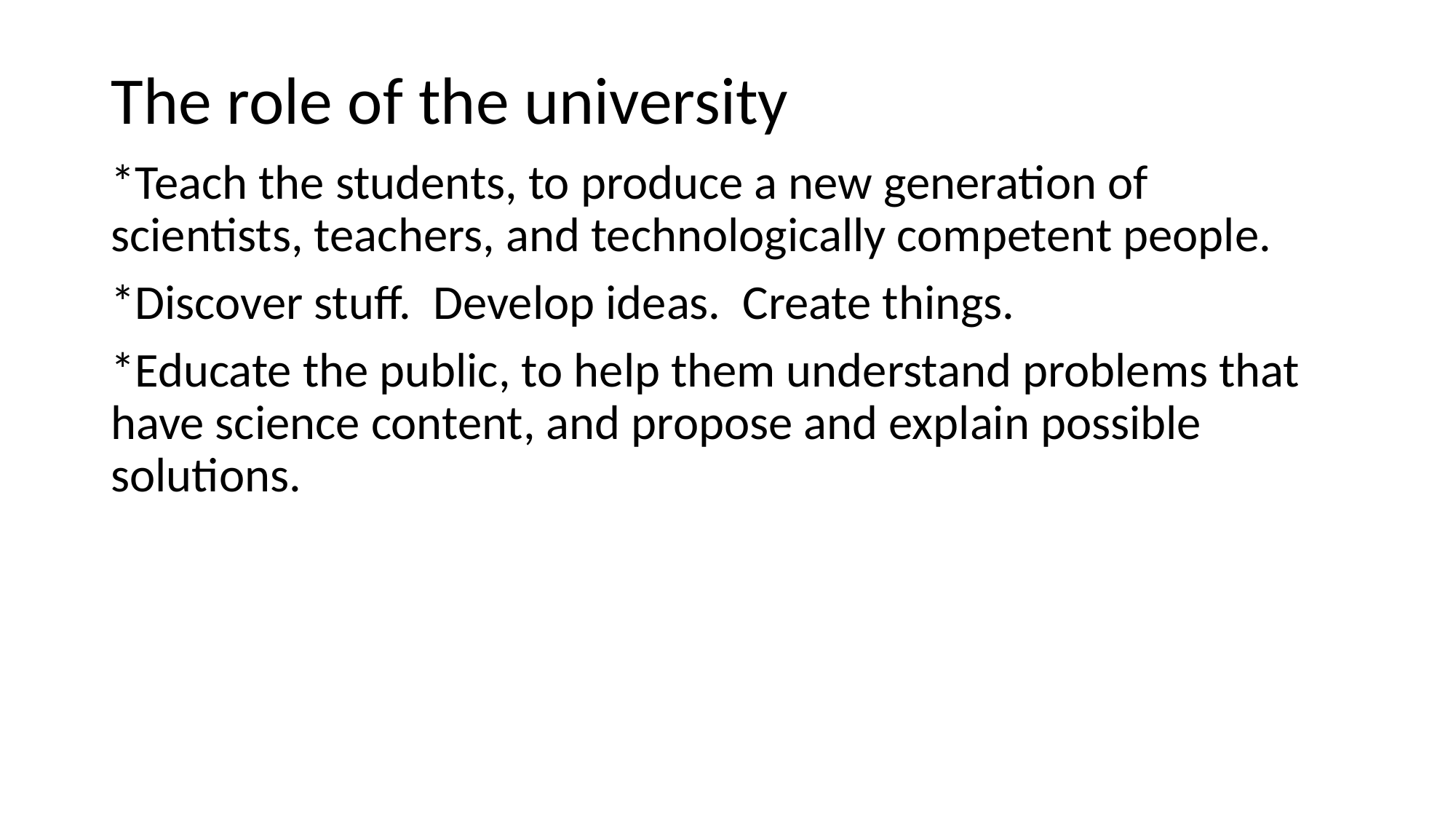

# The role of the university
*Teach the students, to produce a new generation of scientists, teachers, and technologically competent people.
*Discover stuff.  Develop ideas.  Create things.
*Educate the public, to help them understand problems that have science content, and propose and explain possible solutions.